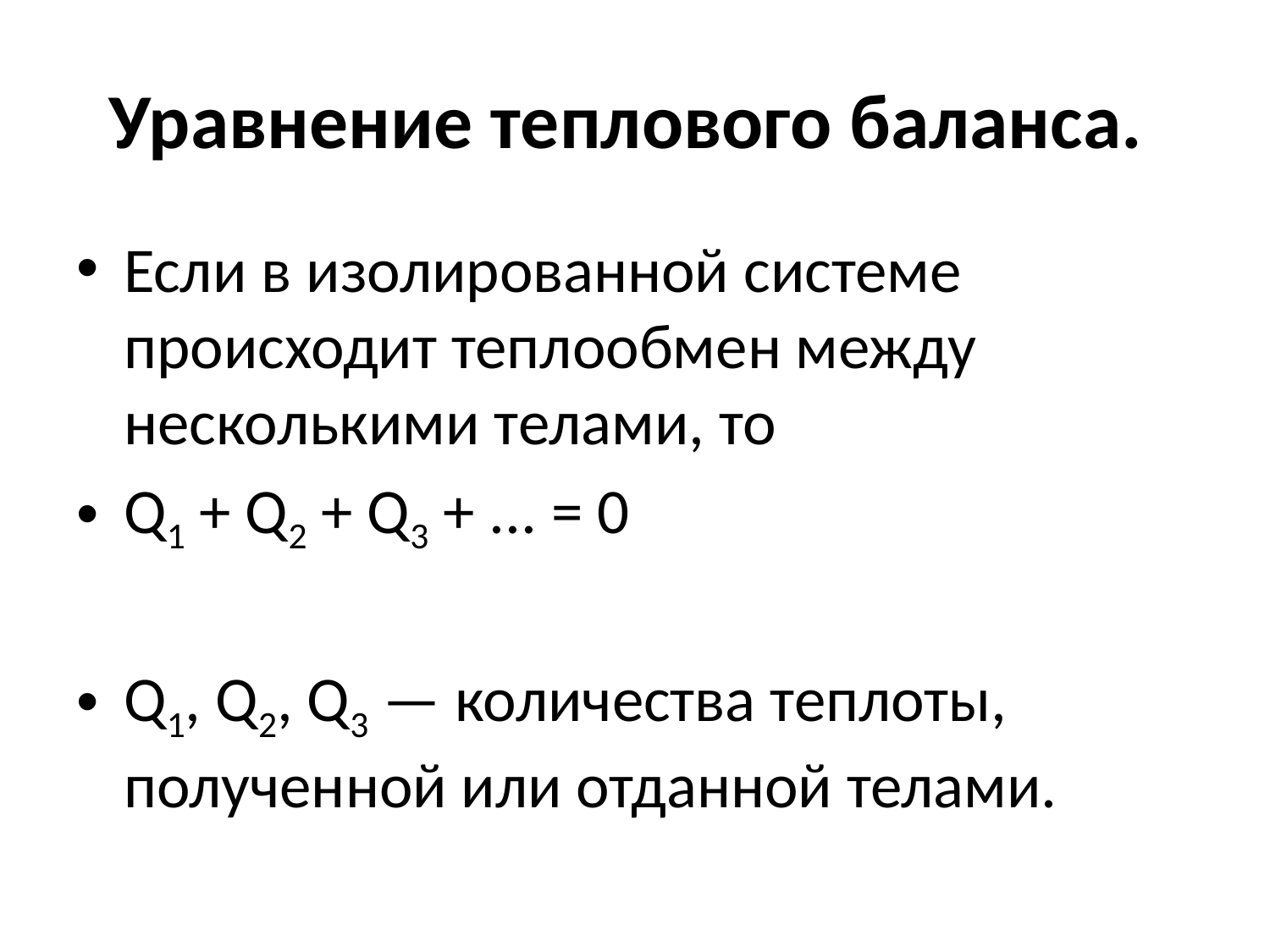

# Уравнение теплового баланса.
Если в изолированной системе происходит теплообмен между несколькими телами, то
Q1 + Q2 + Q3 + ... = 0

Q1, Q2, Q3 — количества теплоты, полученной или отданной телами.